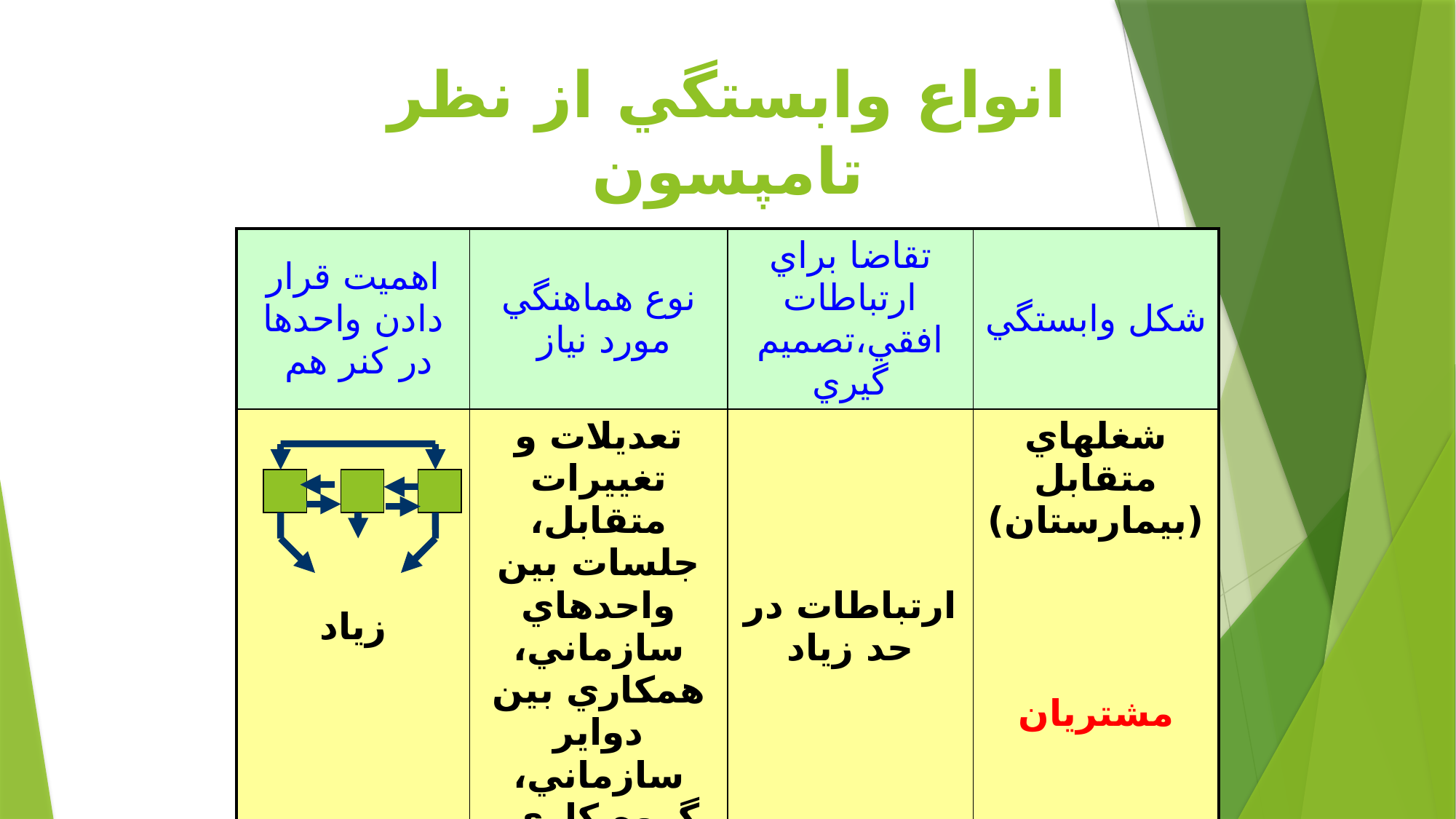

# انواع وابستگي از نظر تامپسون
| اهميت قرار دادن واحدها در كنر هم | نوع هماهنگي مورد نياز | تقاضا براي ارتباطات افقي،تصميم گيري | شكل وابستگي |
| --- | --- | --- | --- |
| زياد | تعديلات و تغييرات متقابل، جلسات بين واحدهاي سازماني، همكاري بين دواير سازماني، گروه كاري | ارتباطات در حد زياد | شغلهاي متقابل (بيمارستان) مشتريان |